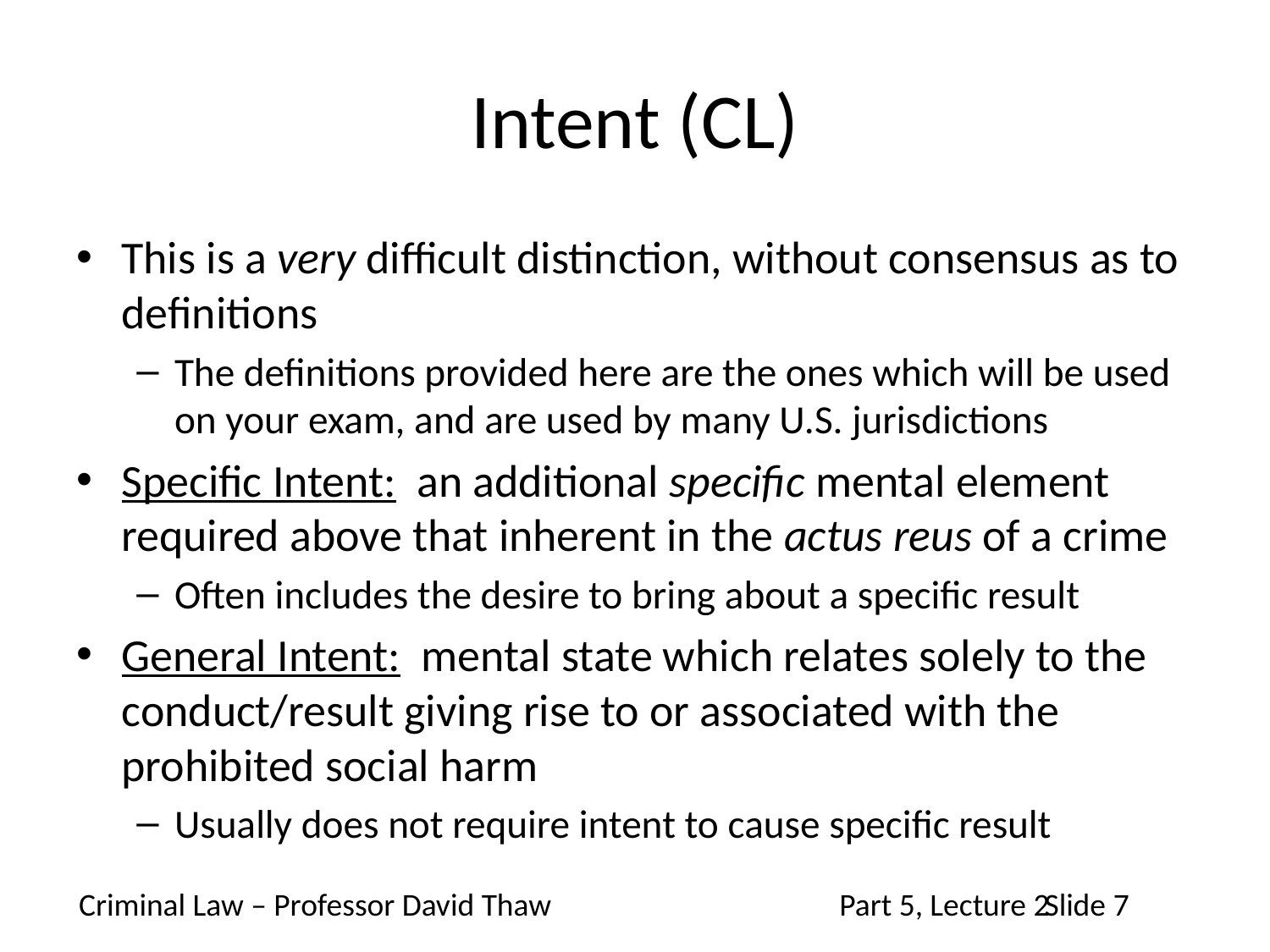

# Intent (CL)
This is a very difficult distinction, without consensus as to definitions
The definitions provided here are the ones which will be used on your exam, and are used by many U.S. jurisdictions
Specific Intent:  an additional specific mental element required above that inherent in the actus reus of a crime
Often includes the desire to bring about a specific result
General Intent:  mental state which relates solely to the conduct/result giving rise to or associated with the prohibited social harm
Usually does not require intent to cause specific result